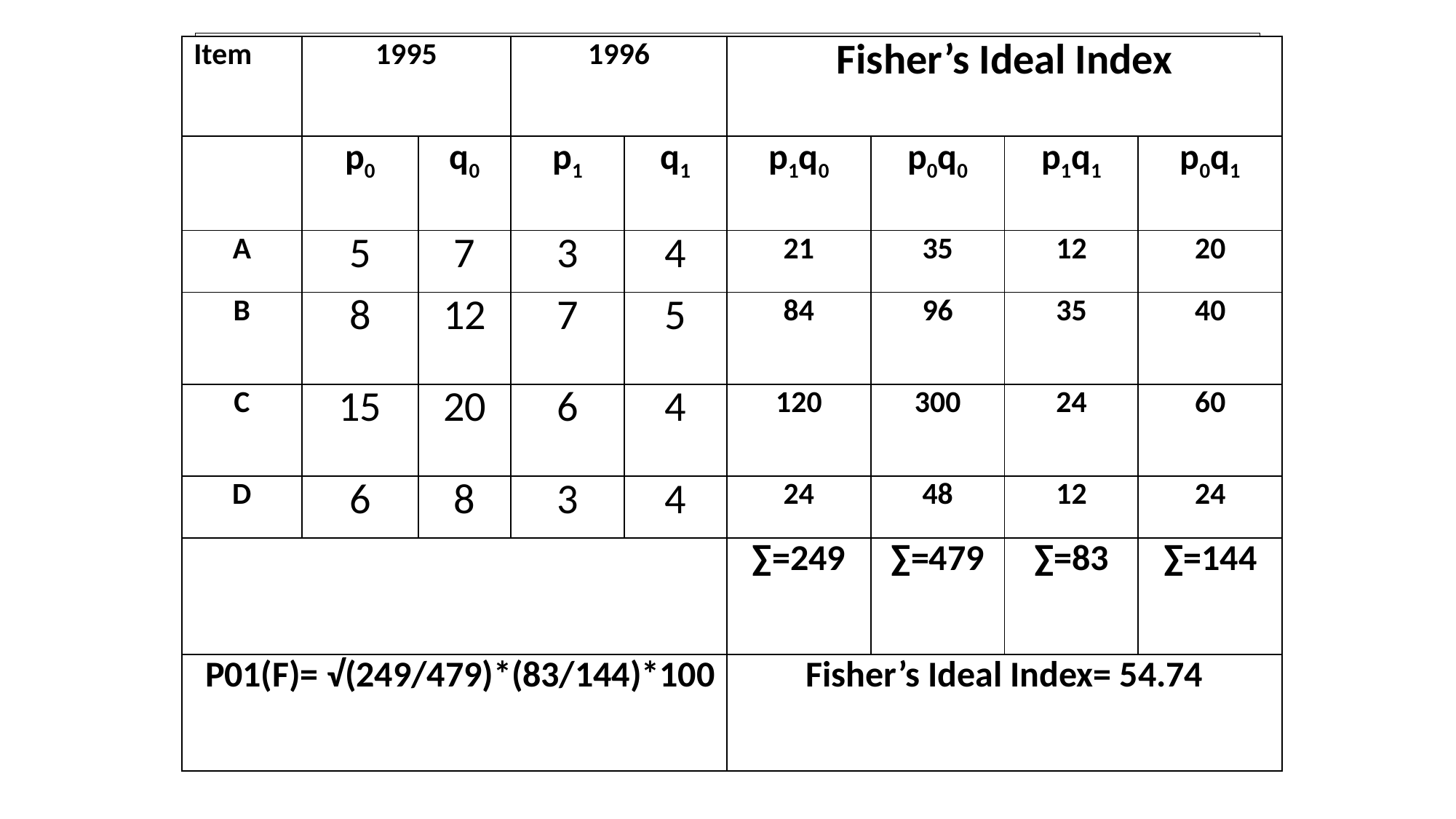

# Solution 5
| Item | 1995 |  | 1996 |  | Fisher’s Ideal Index |  |  |  |
| --- | --- | --- | --- | --- | --- | --- | --- | --- |
|  | p0 | q0 | p1 | q1 | p1q0 | p0q0 | p1q1 | p0q1 |
| A | 5 | 7 | 3 | 4 | 21 | 35 | 12 | 20 |
| B | 8 | 12 | 7 | 5 | 84 | 96 | 35 | 40 |
| C | 15 | 20 | 6 | 4 | 120 | 300 | 24 | 60 |
| D | 6 | 8 | 3 | 4 | 24 | 48 | 12 | 24 |
|  |  |  |  |  | ∑=249 | ∑=479 | ∑=83 | ∑=144 |
| P01(F)= √(249/479)\*(83/144)\*100 |  |  |  |  | Fisher’s Ideal Index= 54.74 |  |  |  |